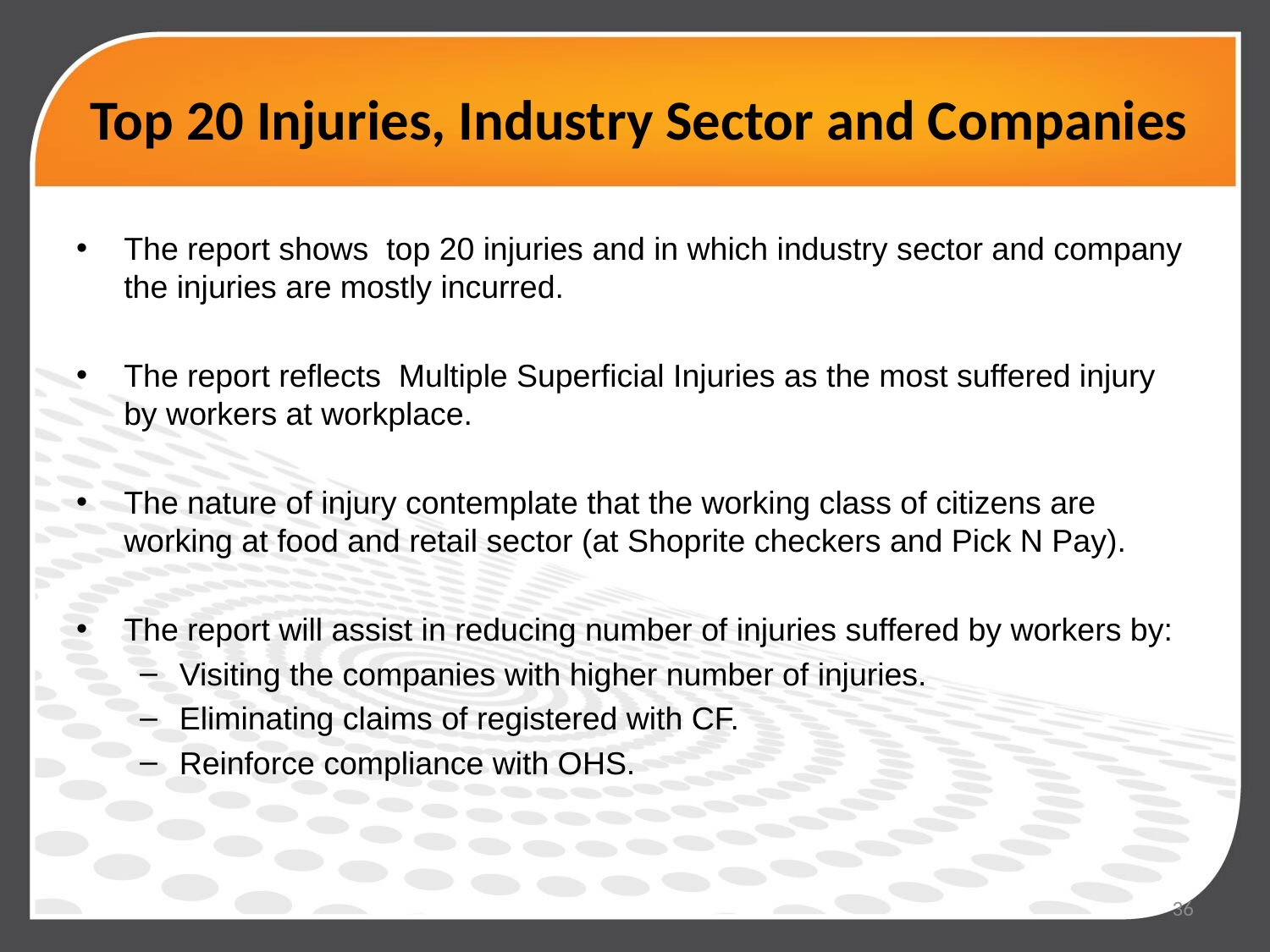

# Top 20 Injuries, Industry Sector and Companies
The report shows  top 20 injuries and in which industry sector and company the injuries are mostly incurred.

The report reflects  Multiple Superficial Injuries as the most suffered injury by workers at workplace.

The nature of injury contemplate that the working class of citizens are working at food and retail sector (at Shoprite checkers and Pick N Pay).

The report will assist in reducing number of injuries suffered by workers by:
Visiting the companies with higher number of injuries.
Eliminating claims of registered with CF.
Reinforce compliance with OHS.

36